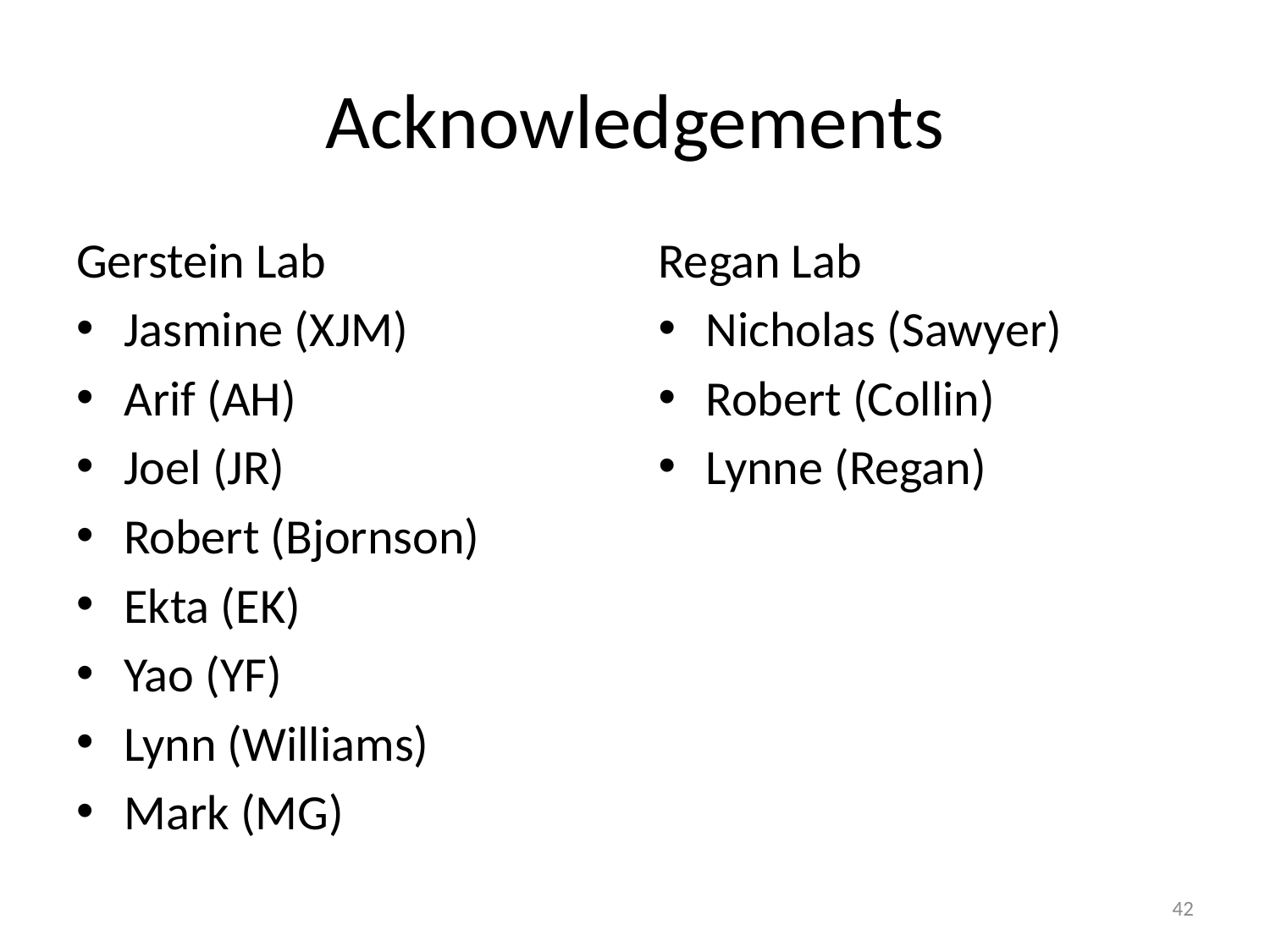

# Acknowledgements
Gerstein Lab
Jasmine (XJM)
Arif (AH)
Joel (JR)
Robert (Bjornson)
Ekta (EK)
Yao (YF)
Lynn (Williams)
Mark (MG)
Regan Lab
Nicholas (Sawyer)
Robert (Collin)
Lynne (Regan)
42